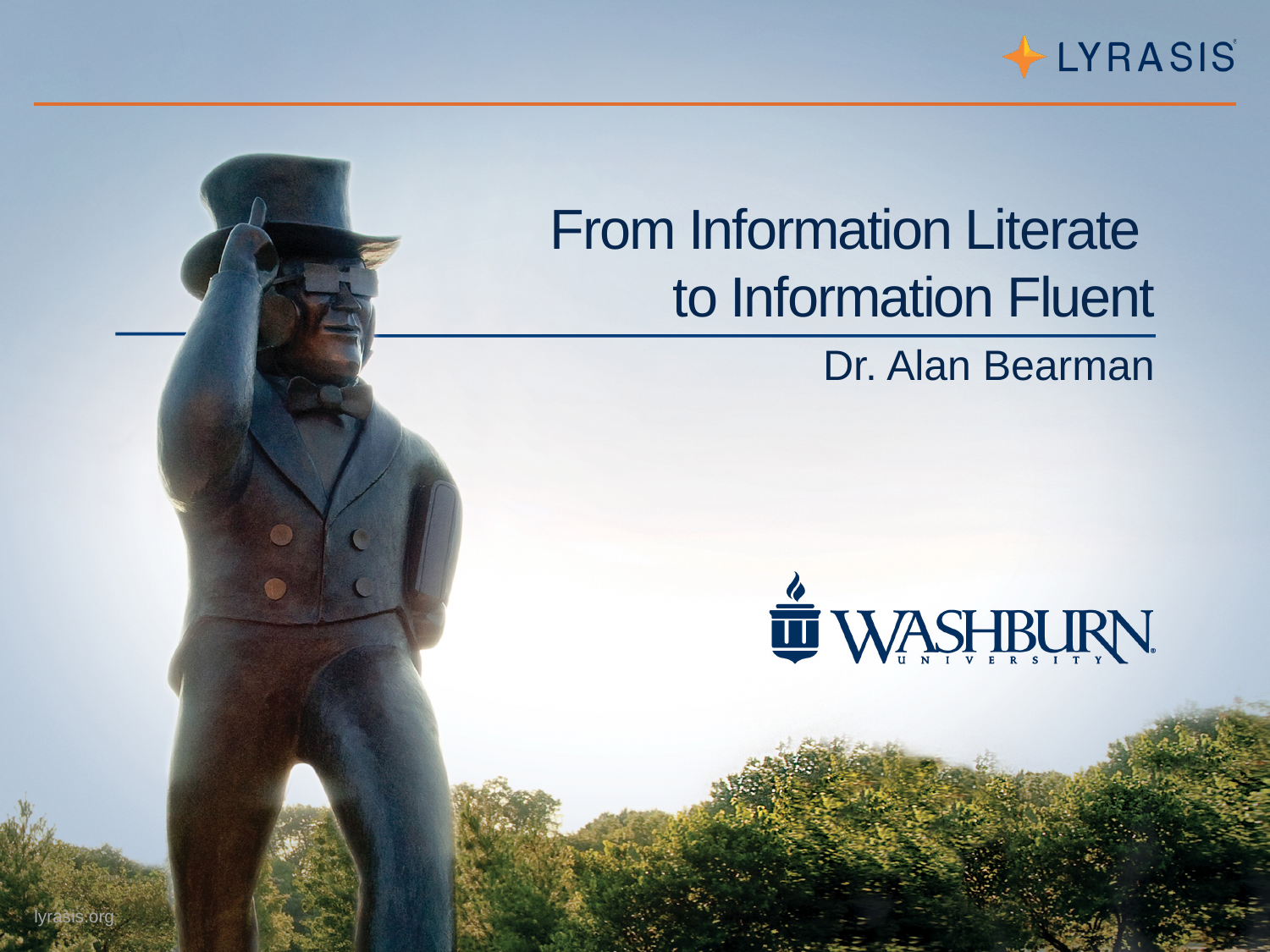

# From Information Literate to Information Fluent
Dr. Alan Bearman